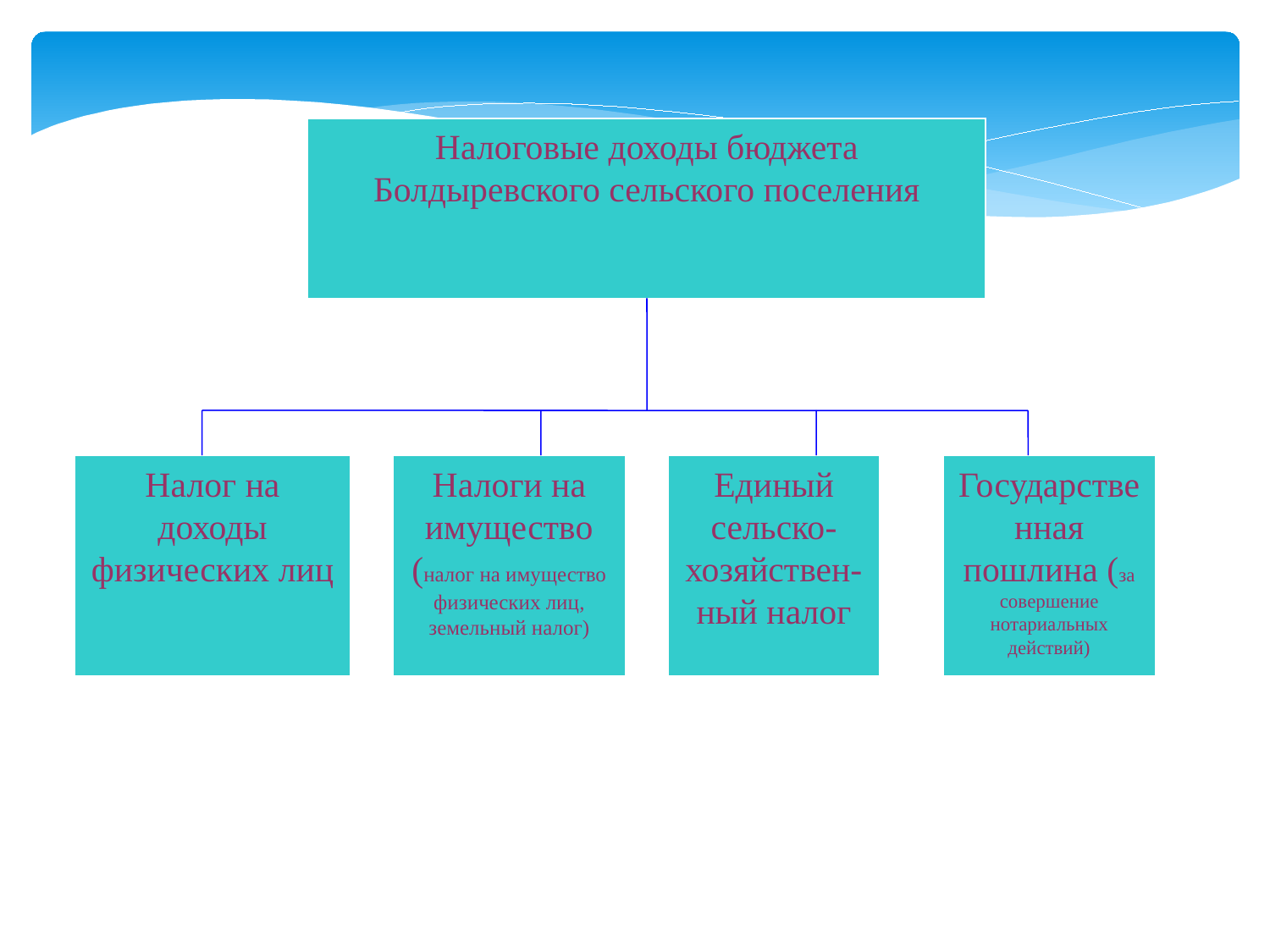

Налоговые доходы бюджета Болдыревского сельского поселения

Налог на доходы физических лиц
Налоги на имущество (налог на имущество физических лиц, земельный налог)
Единый сельско-хозяйствен-ный налог
Государственная пошлина (за совершение нотариальных действий)